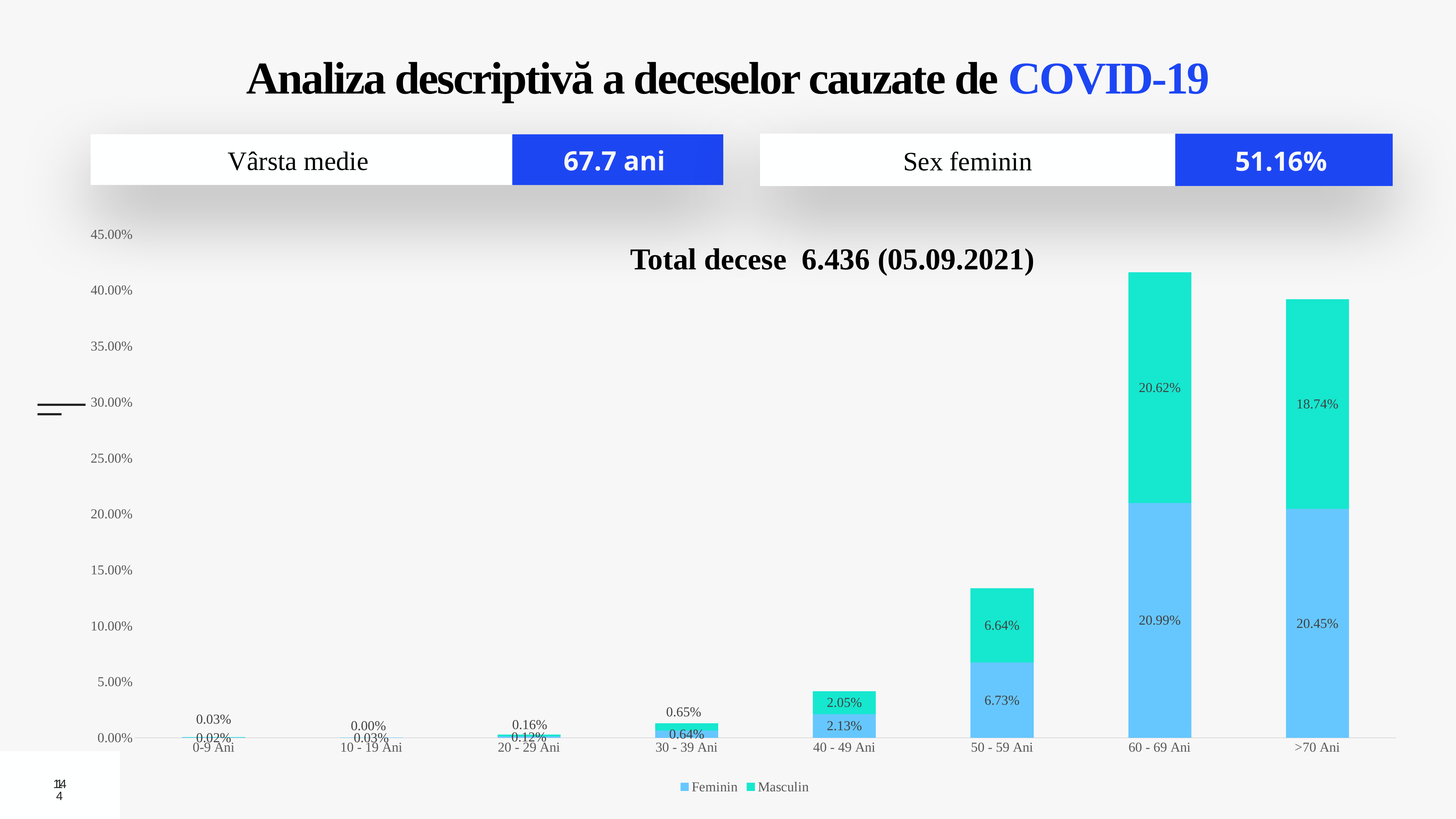

# Analiza descriptivă a deceselor cauzate de COVID-19

Sex feminin

51.16%

Vârsta medie

67.7 ani

### Chart

| Category | Feminin | Masculin |
|---|---|---|
| 0-9 Ani | 0.0002 | 0.0003 |
| 10 - 19 Ani | 0.0003 | 0.0 |
| 20 - 29 Ani | 0.0012 | 0.0016 |
| 30 - 39 Ani | 0.0064 | 0.0065 |
| 40 - 49 Ani | 0.0213 | 0.0205 |
| 50 - 59 Ani | 0.0673 | 0.0664 |
| 60 - 69 Ani | 0.2099 | 0.2062 |
| >70 Ani | 0.2045 | 0.1874 |
Total decese  6.436 (05.09.2021)

14
14